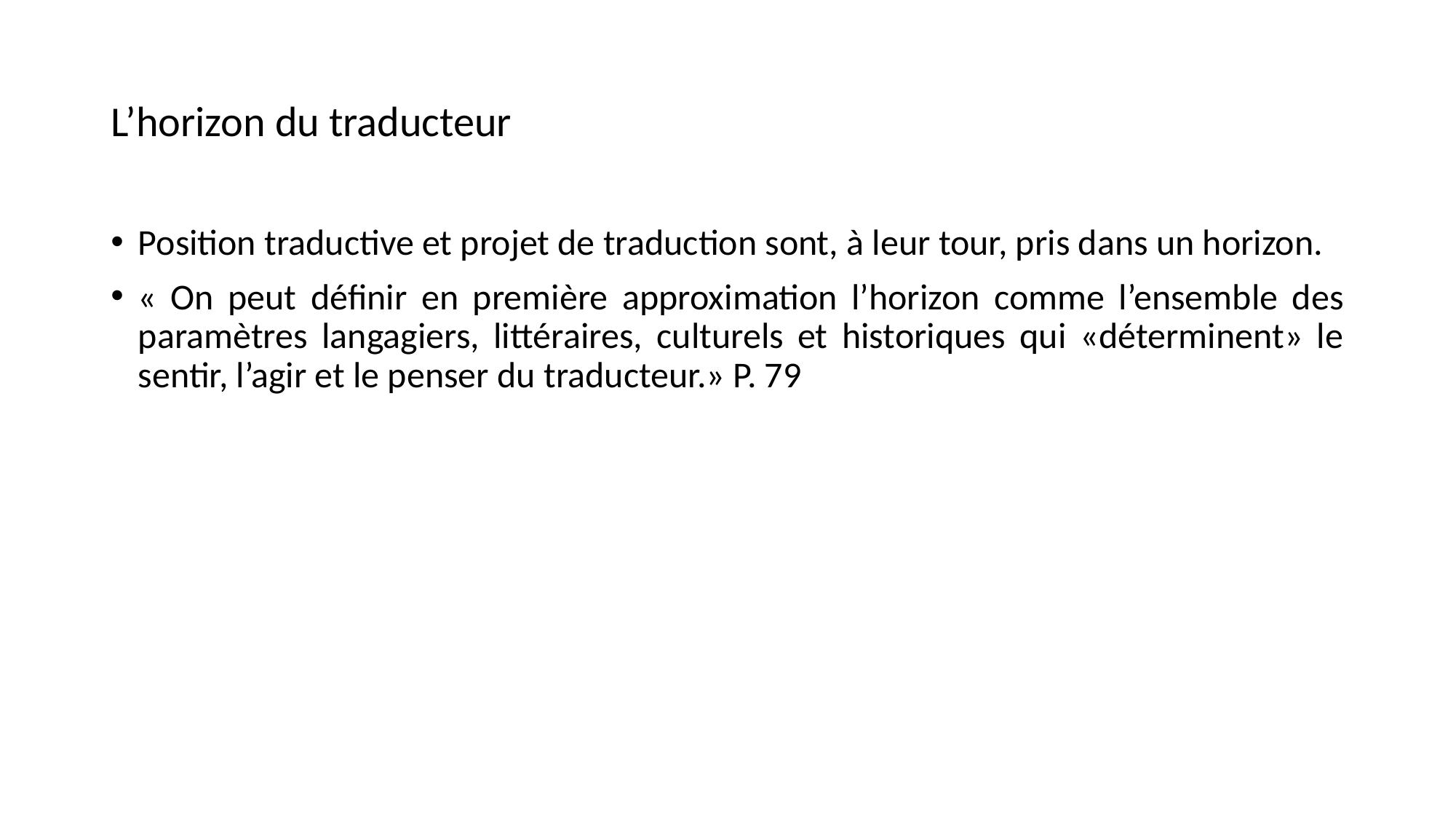

# L’horizon du traducteur
Position traductive et projet de traduction sont, à leur tour, pris dans un horizon.
« On peut définir en première approximation l’horizon comme l’ensemble des paramètres langagiers, littéraires, culturels et historiques qui «déterminent» le sentir, l’agir et le penser du traducteur.» P. 79